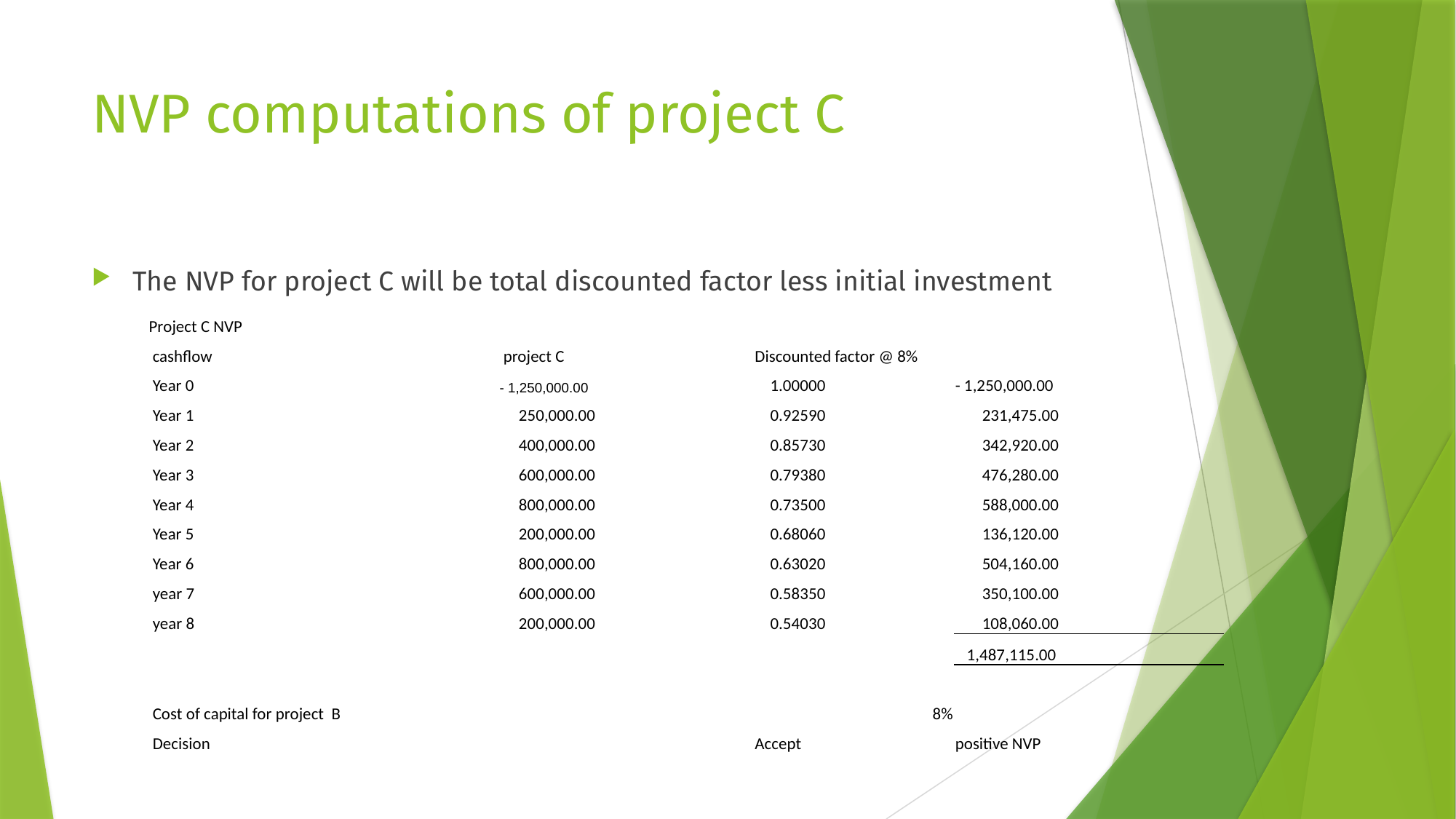

# NVP computations of project C
The NVP for project C will be total discounted factor less initial investment

| Project C NVP |  |  |  |
| --- | --- | --- | --- |
| cashflow | project C | Discounted factor @ 8% |  |
| Year 0 | - 1,250,000.00 | 1.00000 | - 1,250,000.00 |
| Year 1 | 250,000.00 | 0.92590 | 231,475.00 |
| Year 2 | 400,000.00 | 0.85730 | 342,920.00 |
| Year 3 | 600,000.00 | 0.79380 | 476,280.00 |
| Year 4 | 800,000.00 | 0.73500 | 588,000.00 |
| Year 5 | 200,000.00 | 0.68060 | 136,120.00 |
| Year 6 | 800,000.00 | 0.63020 | 504,160.00 |
| year 7 | 600,000.00 | 0.58350 | 350,100.00 |
| year 8 | 200,000.00 | 0.54030 | 108,060.00 |
|  |  |  | 1,487,115.00 |
|  |  |  |  |
| Cost of capital for project B |  | 8% |  |
| Decision |  | Accept | positive NVP |